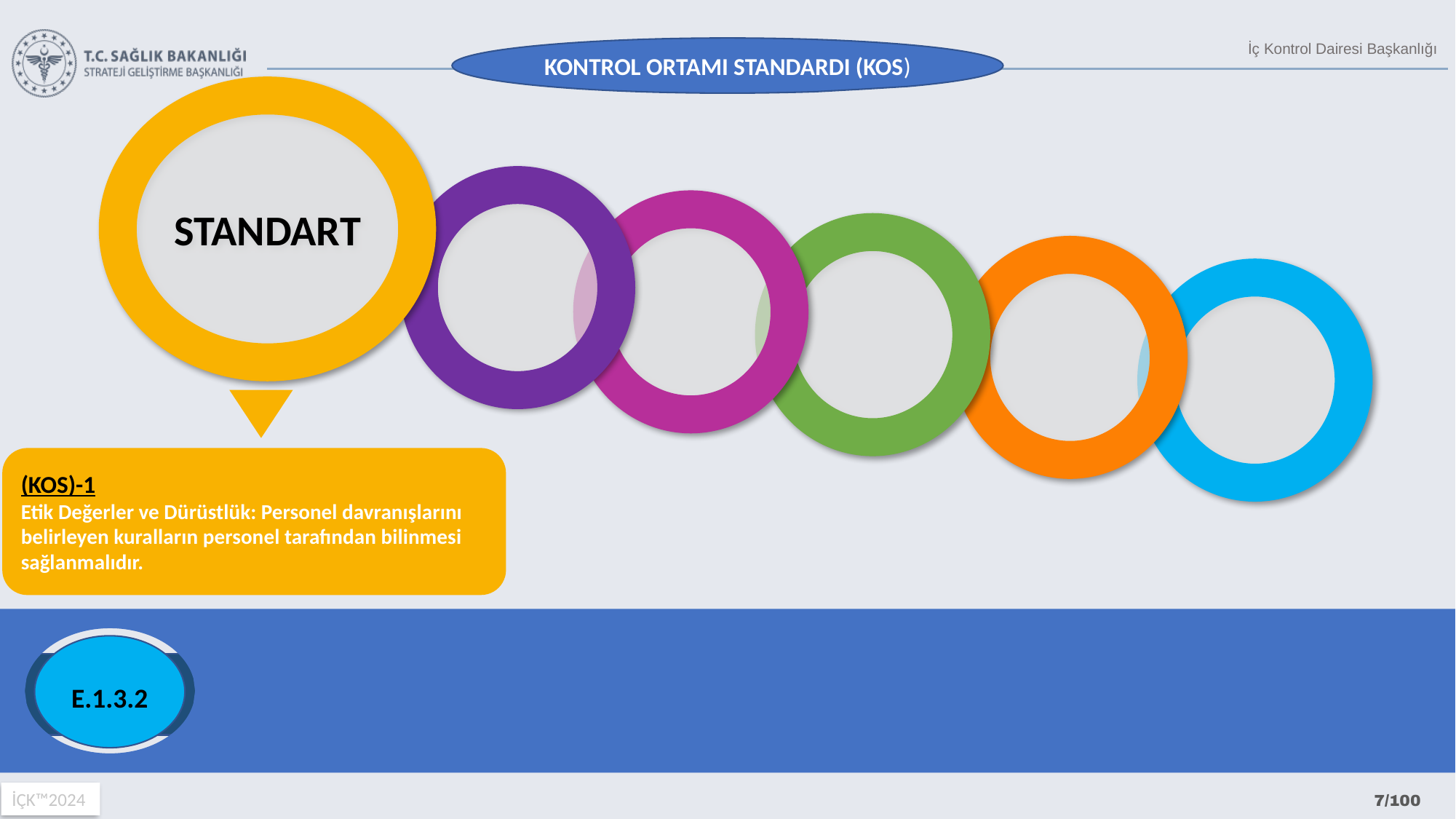

KONTROL ORTAMI STANDARDI (KOS)
STANDART

(KOS)-1
Etik Değerler ve Dürüstlük: Personel davranışlarını belirleyen kuralların personel tarafından bilinmesi sağlanmalıdır.

E.1.2.1

E.2.4.1
E.1.3.2
E.2.7.1
E.13.7.2
E.15.3.2
E.12.2.1